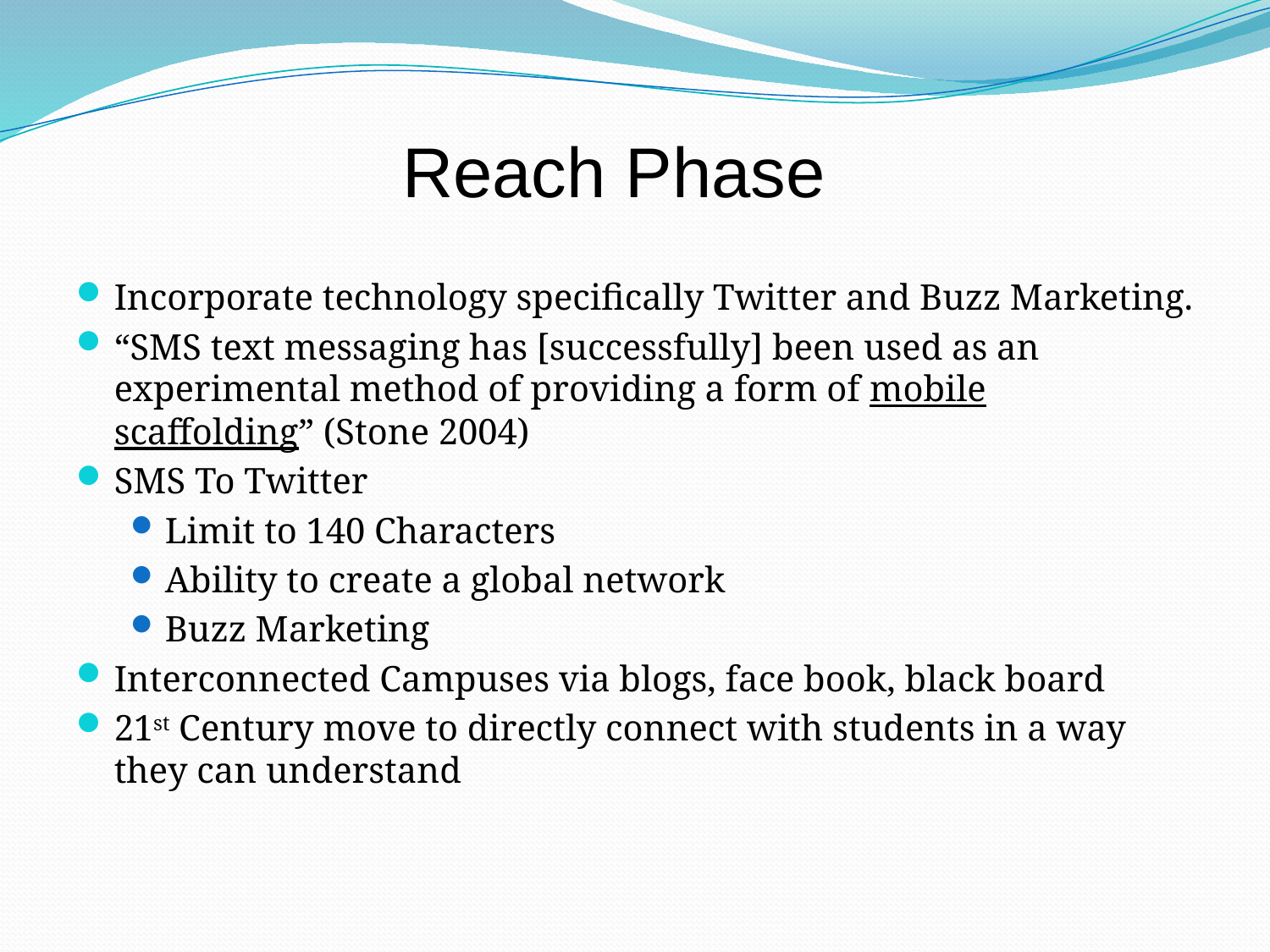

# Reach Phase
Incorporate technology specifically Twitter and Buzz Marketing.
“SMS text messaging has [successfully] been used as an experimental method of providing a form of mobile scaffolding” (Stone 2004)
SMS To Twitter
Limit to 140 Characters
Ability to create a global network
Buzz Marketing
Interconnected Campuses via blogs, face book, black board
21st Century move to directly connect with students in a way they can understand